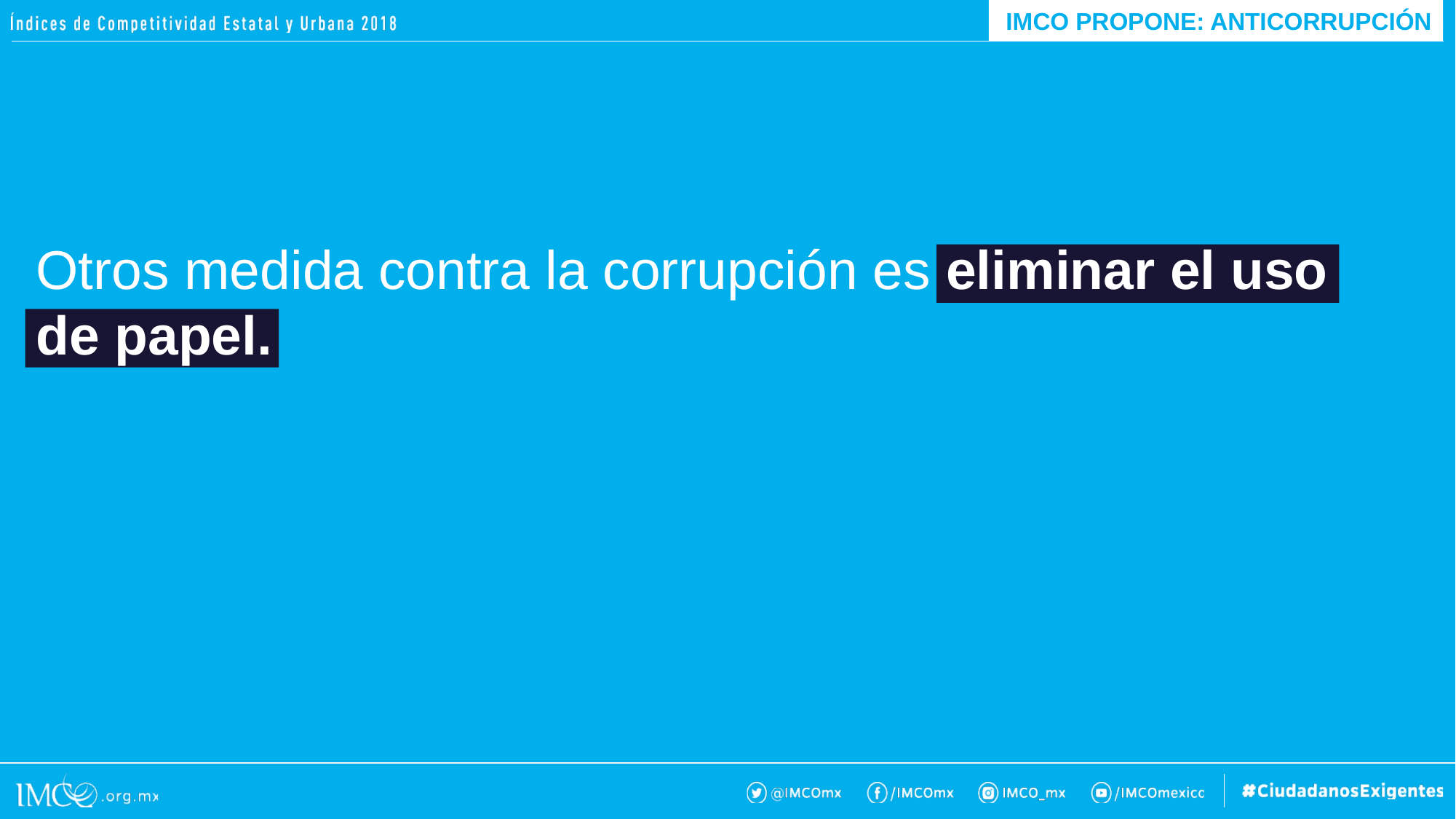

IMCO PROPONE: ANTICORRUPCIÓN

Otros medida contra la corrupción es eliminar el uso de papel.